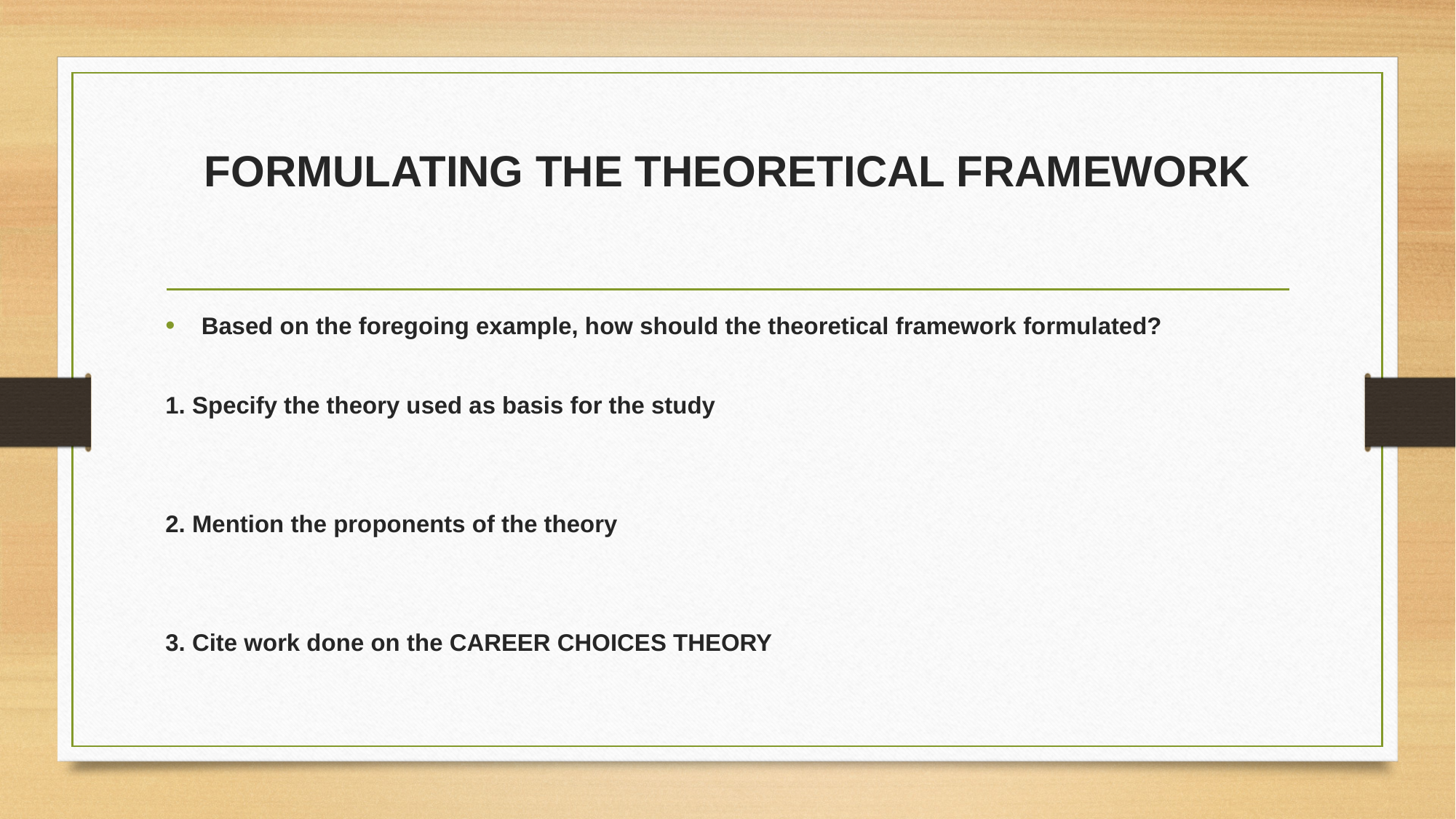

# FORMULATING THE THEORETICAL FRAMEWORK
Based on the foregoing example, how should the theoretical framework formulated?

1. Specify the theory used as basis for the study

2. Mention the proponents of the theory

3. Cite work done on the CAREER CHOICES THEORY